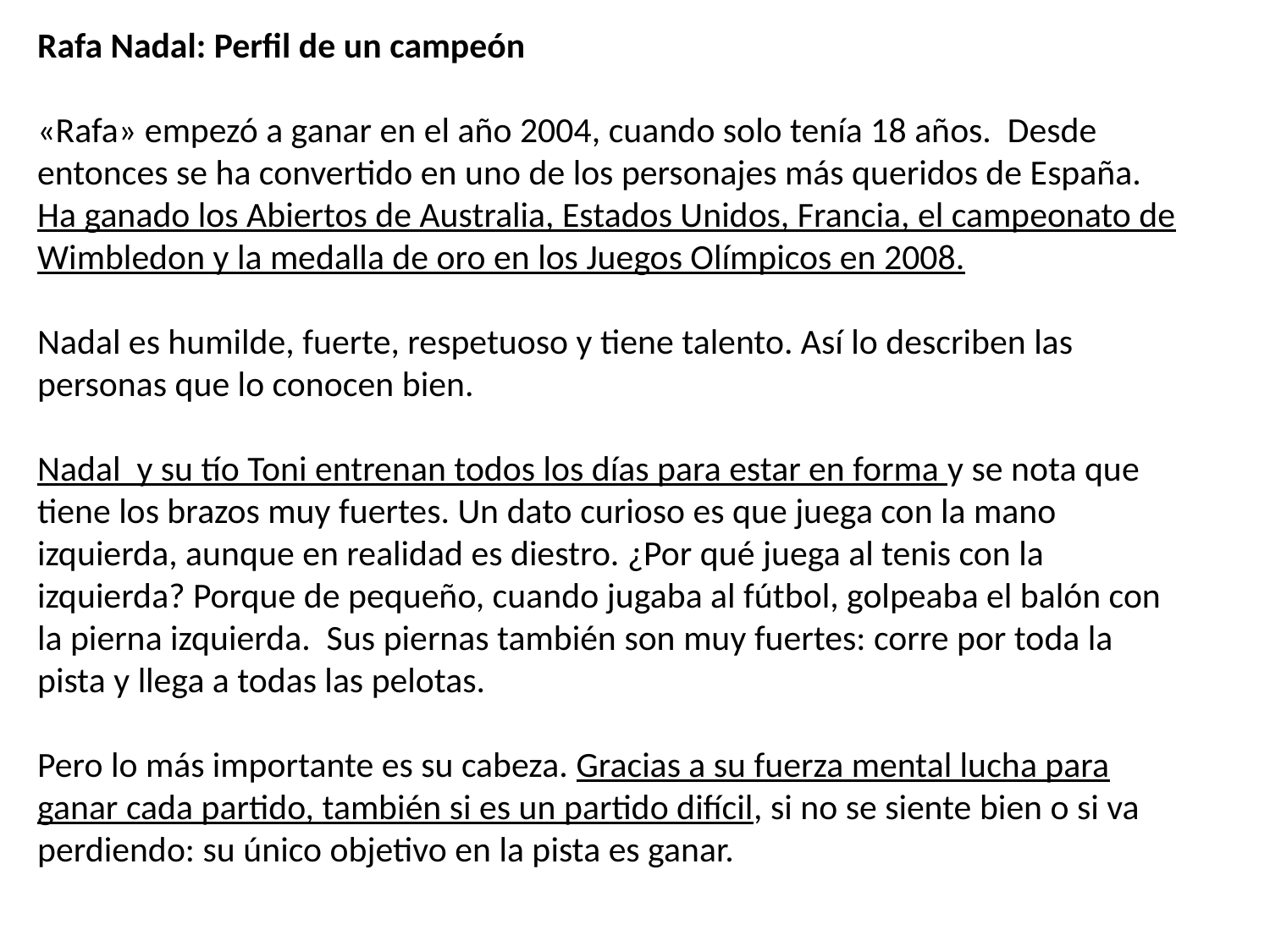

Rafa Nadal: Perfil de un campeón
«Rafa» empezó a ganar en el año 2004, cuando solo tenía 18 años.  Desde entonces se ha convertido en uno de los personajes más queridos de España.  Ha ganado los Abiertos de Australia, Estados Unidos, Francia, el campeonato de Wimbledon y la medalla de oro en los Juegos Olímpicos en 2008.

Nadal es humilde, fuerte, respetuoso y tiene talento. Así lo describen las personas que lo conocen bien.

Nadal  y su tío Toni entrenan todos los días para estar en forma y se nota que tiene los brazos muy fuertes. Un dato curioso es que juega con la mano izquierda, aunque en realidad es diestro. ¿Por qué juega al tenis con la izquierda? Porque de pequeño, cuando jugaba al fútbol, golpeaba el balón con la pierna izquierda.  Sus piernas también son muy fuertes: corre por toda la pista y llega a todas las pelotas.

Pero lo más importante es su cabeza. Gracias a su fuerza mental lucha para ganar cada partido, también si es un partido difícil, si no se siente bien o si va perdiendo: su único objetivo en la pista es ganar.